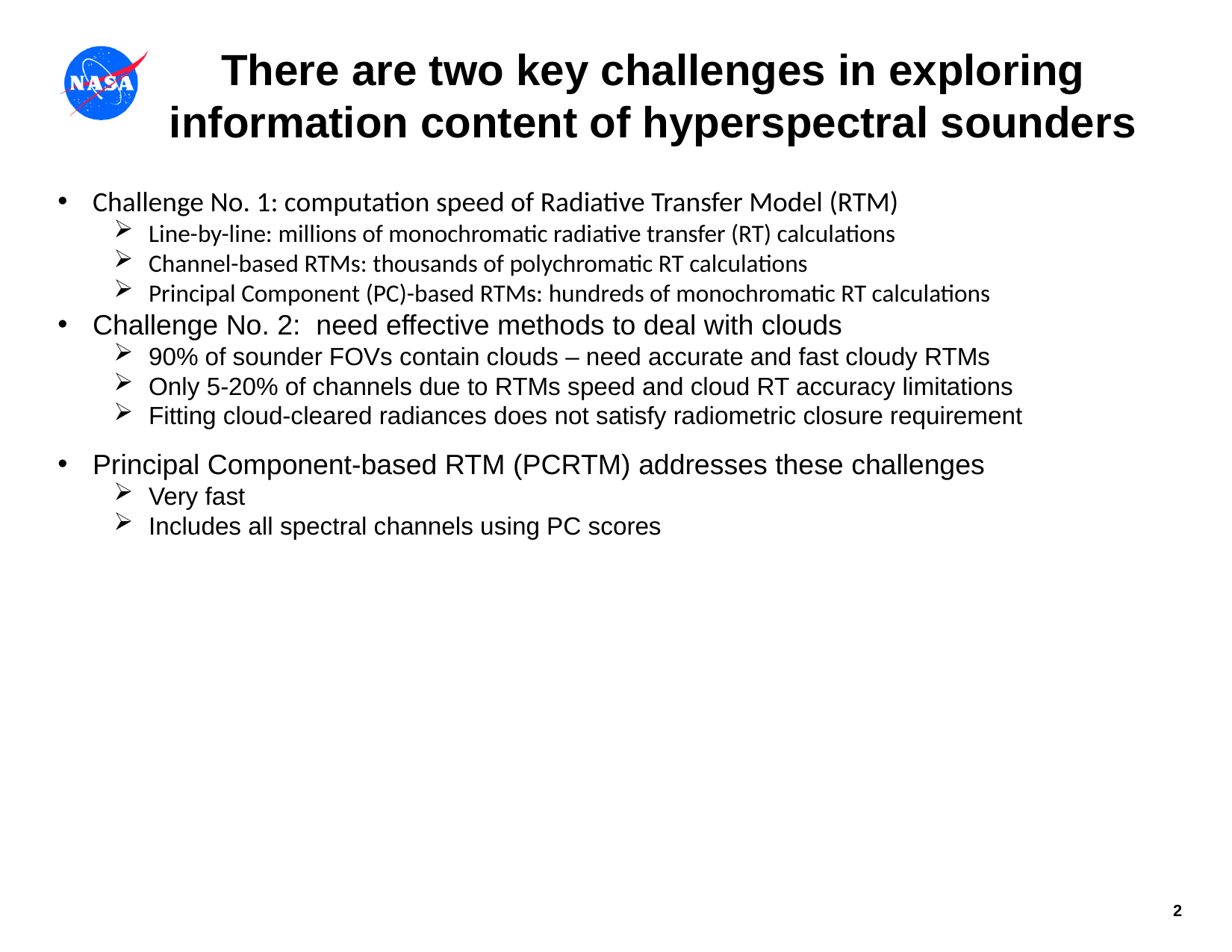

# There are two key challenges in exploring information content of hyperspectral sounders

Challenge No. 1: computation speed of Radiative Transfer Model (RTM)
Line-by-line: millions of monochromatic radiative transfer (RT) calculations
Channel-based RTMs: thousands of polychromatic RT calculations
Principal Component (PC)-based RTMs: hundreds of monochromatic RT calculations
Challenge No. 2:  need effective methods to deal with clouds
90% of sounder FOVs contain clouds – need accurate and fast cloudy RTMs
Only 5-20% of channels due to RTMs speed and cloud RT accuracy limitations
Fitting cloud-cleared radiances does not satisfy radiometric closure requirement
Principal Component-based RTM (PCRTM) addresses these challenges
Very fast
Includes all spectral channels using PC scores
2